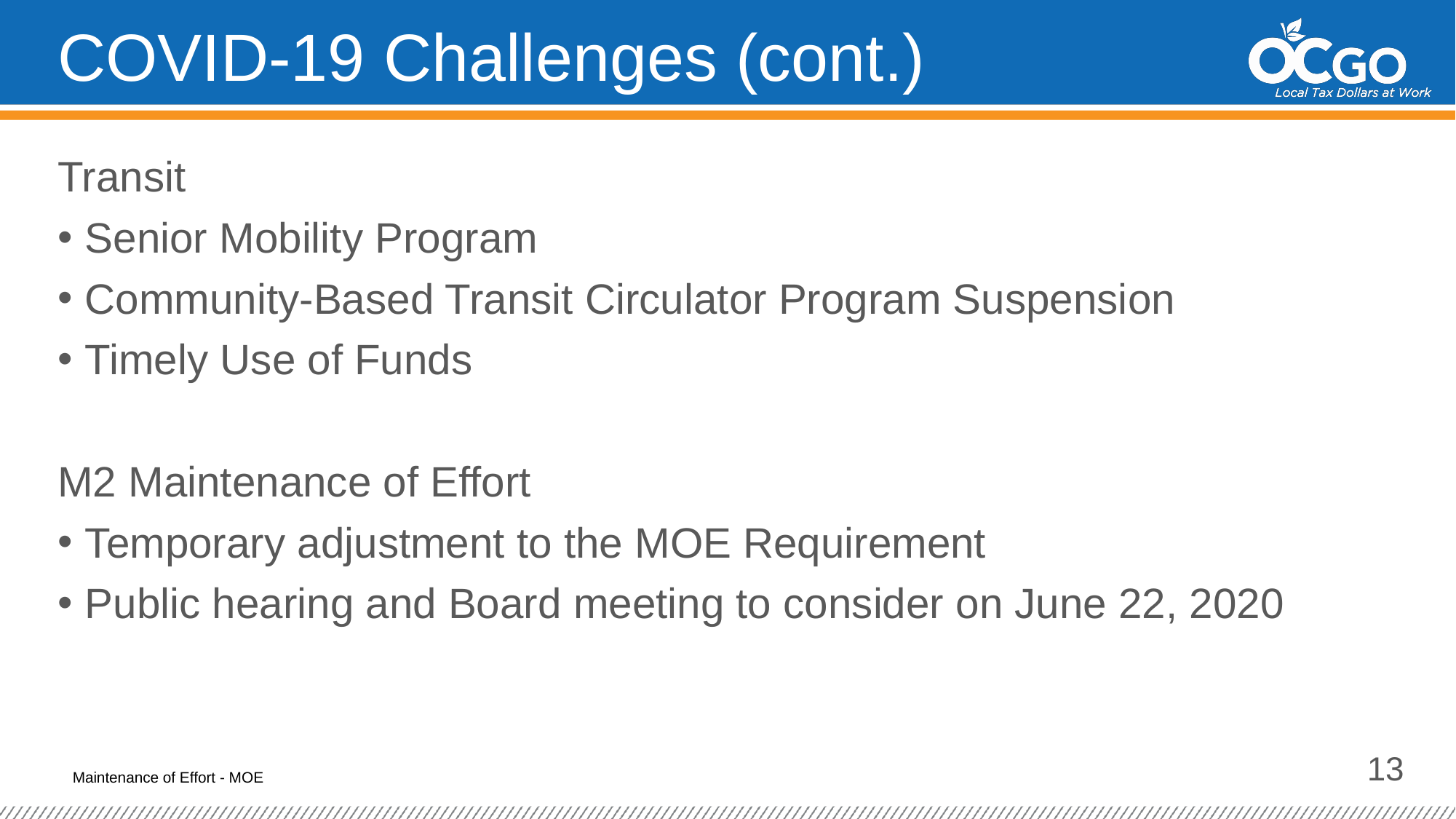

# COVID-19 Challenges (cont.)
Transit
Senior Mobility Program
Community-Based Transit Circulator Program Suspension
Timely Use of Funds

M2 Maintenance of Effort
Temporary adjustment to the MOE Requirement
Public hearing and Board meeting to consider on June 22, 2020
13
Maintenance of Effort - MOE